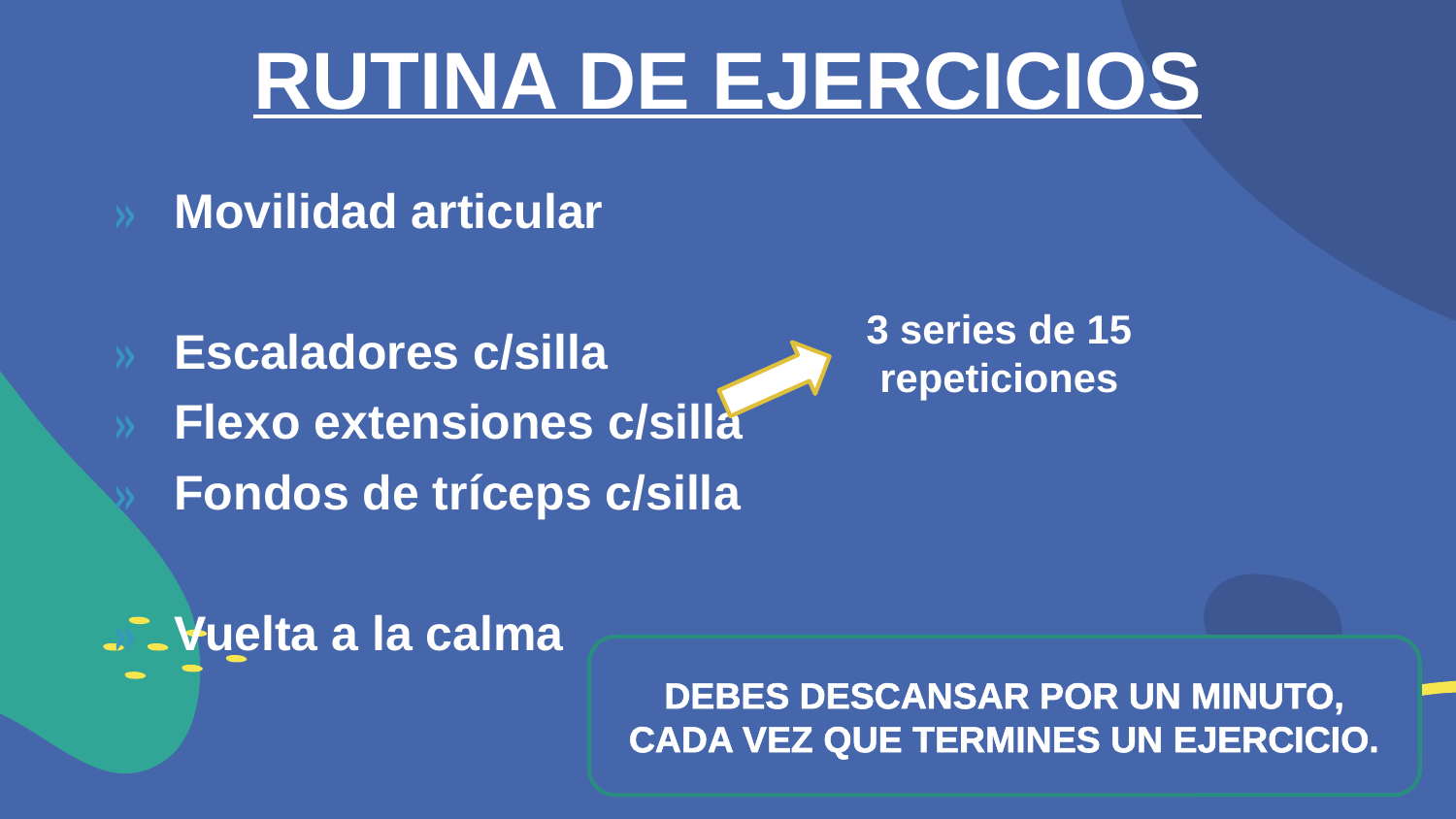

Movilidad articular

Escaladores c/silla
Flexo extensiones c/silla
Fondos de tríceps c/silla

Vuelta a la calma

RUTINA DE EJERCICIOS

3 series de 15 repeticiones

DEBES DESCANSAR POR UN MINUTO, CADA VEZ QUE TERMINES UN EJERCICIO.